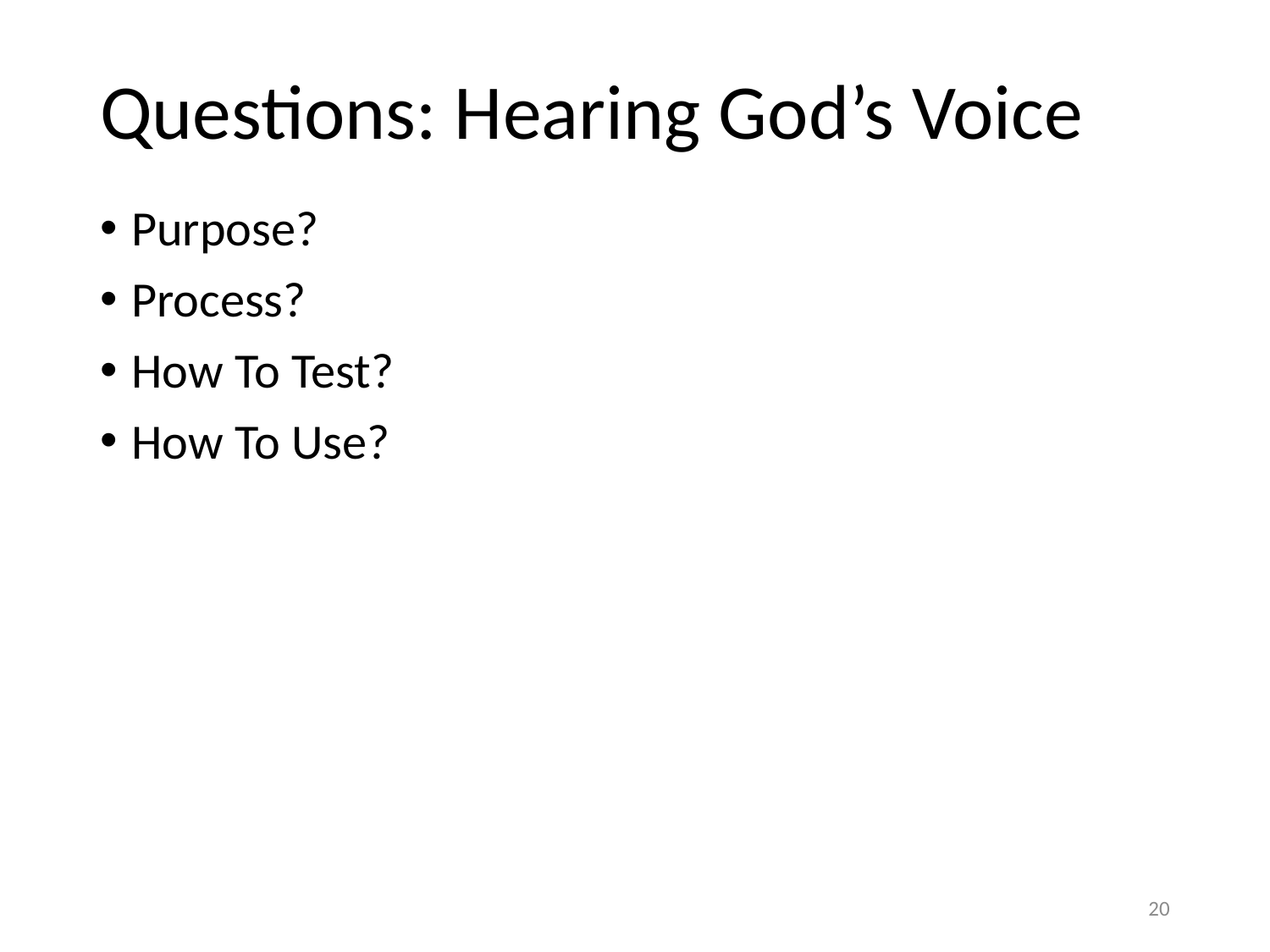

# Questions: Hearing God’s Voice
Purpose?
Process?
How To Test?
How To Use?
20